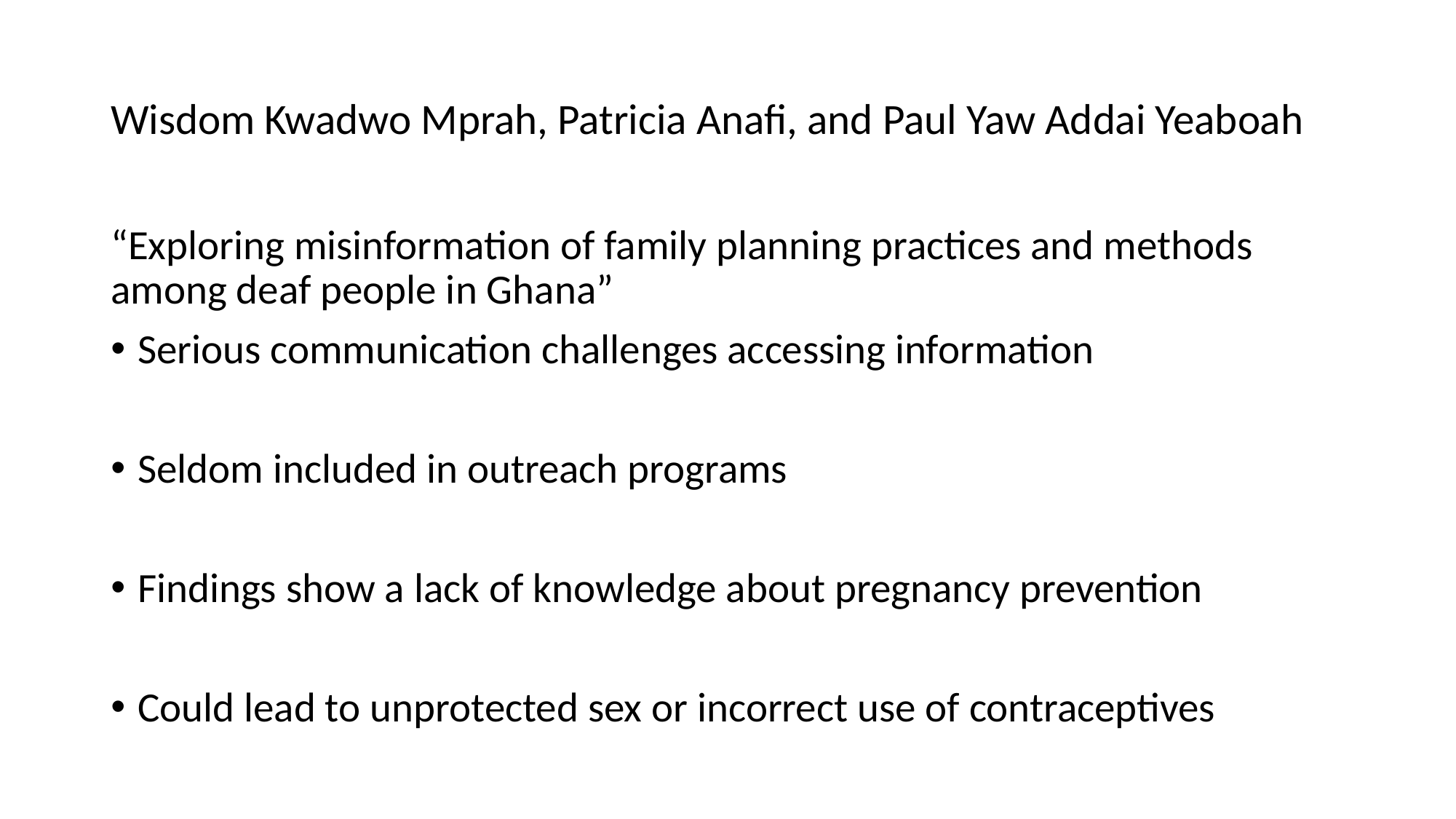

# Wisdom Kwadwo Mprah, Patricia Anafi, and Paul Yaw Addai Yeaboah
“Exploring misinformation of family planning practices and methods among deaf people in Ghana”
Serious communication challenges accessing information

Seldom included in outreach programs

Findings show a lack of knowledge about pregnancy prevention

Could lead to unprotected sex or incorrect use of contraceptives